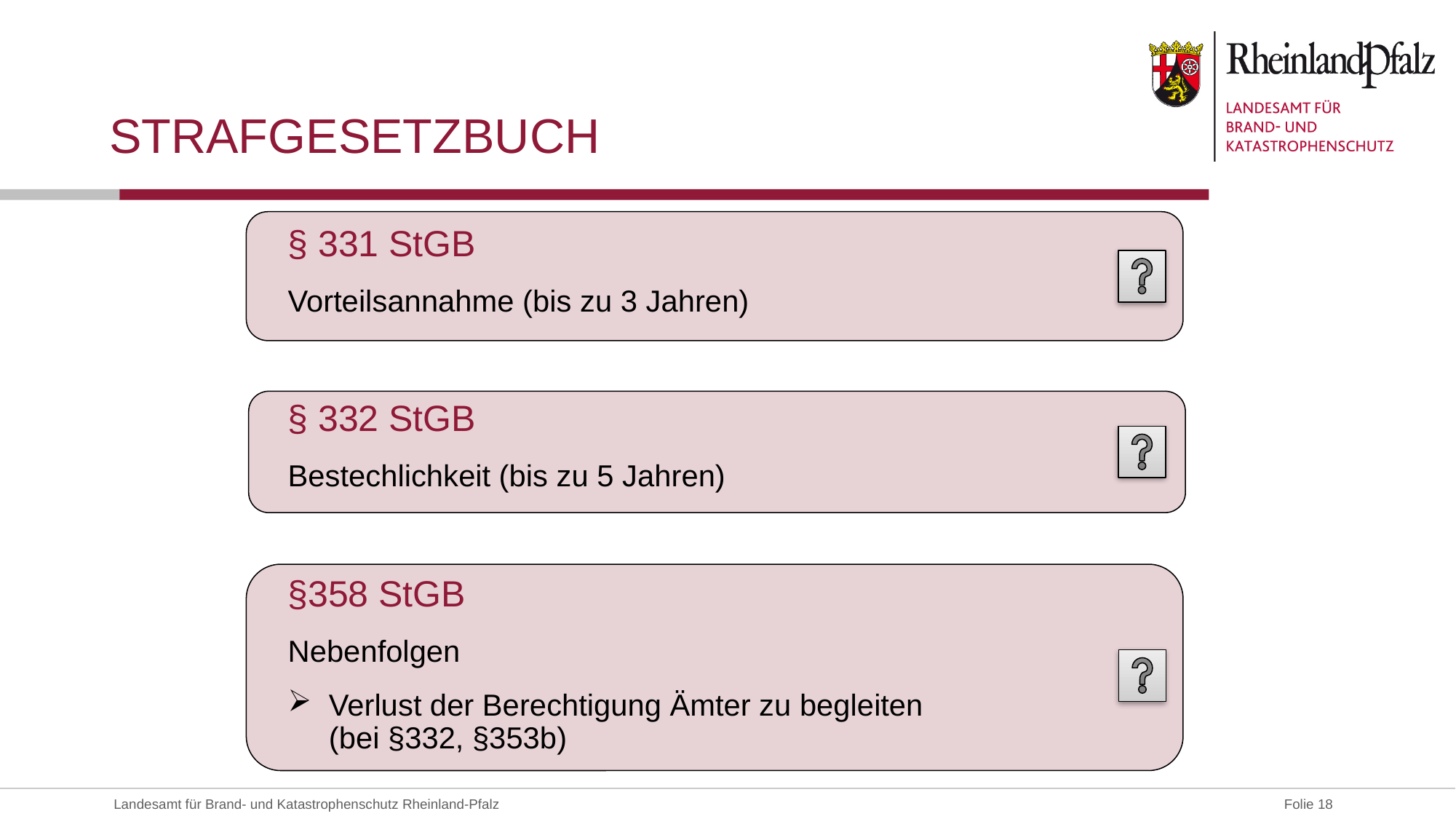

# Strafgesetzbuch

§ 331 StGB
Vorteilsannahme (bis zu 3 Jahren)

§ 332 StGB
Bestechlichkeit (bis zu 5 Jahren)

§358 StGB
Nebenfolgen
Verlust der Berechtigung Ämter zu begleiten
(bei §332, §353b)